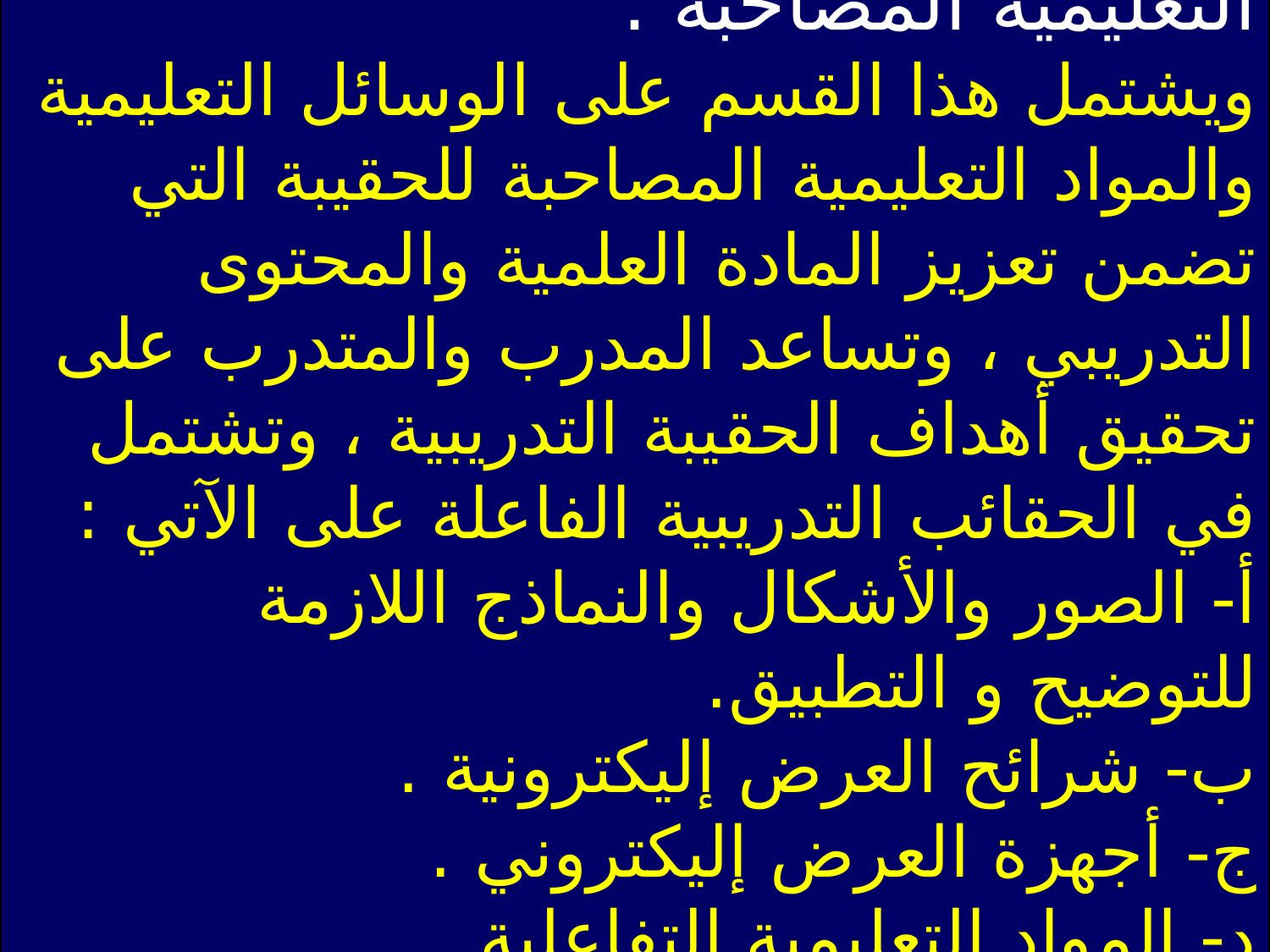

القسم الخامس : مصادر التعلم والمواد التعليمية المصاحبة :
ويشتمل هذا القسم على الوسائل التعليمية والمواد التعليمية المصاحبة للحقيبة التي تضمن تعزيز المادة العلمية والمحتوى التدريبي ، وتساعد المدرب والمتدرب على تحقيق أهداف الحقيبة التدريبية ، وتشتمل في الحقائب التدريبية الفاعلة على الآتي :
‌أ- الصور والأشكال والنماذج اللازمة للتوضيح و التطبيق.
‌ب- شرائح العرض إليكترونية .
‌ج- أجهزة العرض إليكتروني .
‌د- المواد التعليمية التفاعلية .
‌ه- المراجع العلمية للحقيبة التدريبية .